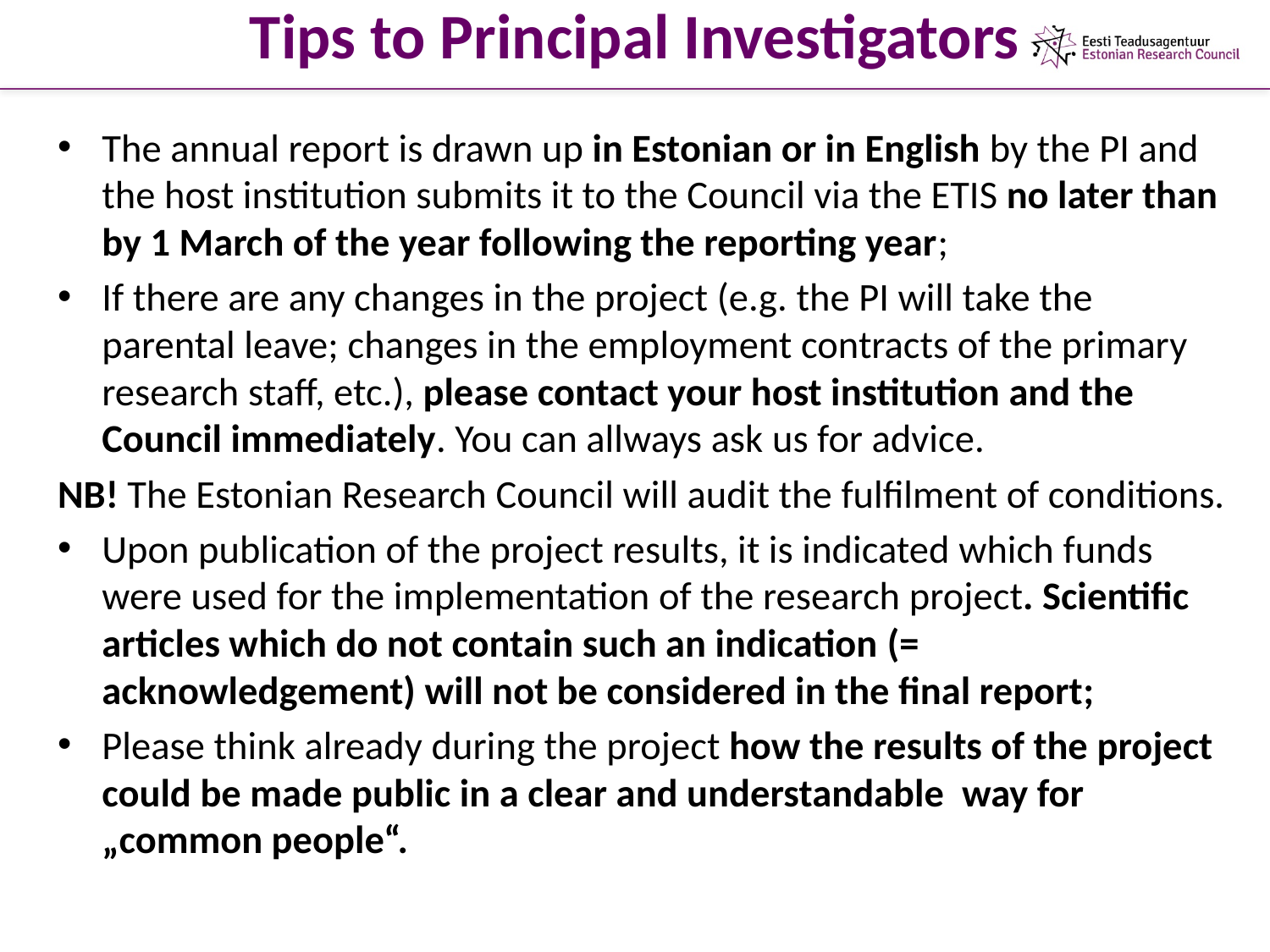

# Tips to Principal Investigators
The annual report is drawn up in Estonian or in English by the PI and the host institution submits it to the Council via the ETIS no later than by 1 March of the year following the reporting year;
If there are any changes in the project (e.g. the PI will take the parental leave; changes in the employment contracts of the primary research staff, etc.), please contact your host institution and the Council immediately. You can allways ask us for advice.
NB! The Estonian Research Council will audit the fulfilment of conditions.
Upon publication of the project results, it is indicated which funds were used for the implementation of the research project. Scientific articles which do not contain such an indication (= acknowledgement) will not be considered in the final report;
Please think already during the project how the results of the project could be made public in a clear and understandable  way for „common people“.